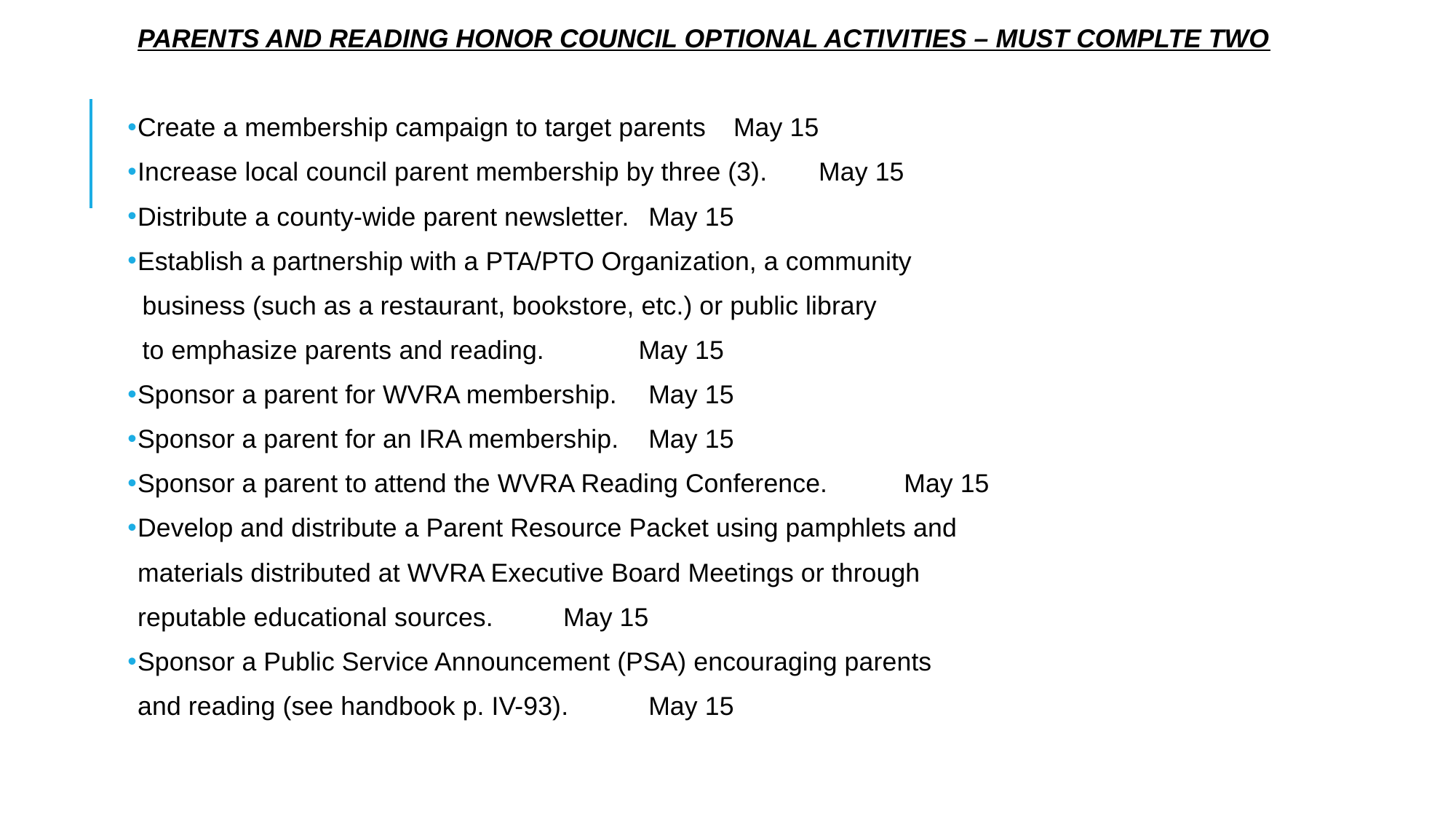

PARENTS AND READING HONOR COUNCIL OPTIONAL ACTIVITIES – MUST COMPLTE TWO

Create a membership campaign to target parents			May 15
Increase local council parent membership by three (3).			May 15
Distribute a county-wide parent newsletter.				May 15
Establish a partnership with a PTA/PTO Organization, a community
  business (such as a restaurant, bookstore, etc.) or public library
  to emphasize parents and reading.					May 15
Sponsor a parent for WVRA membership.				May 15
Sponsor a parent for an IRA membership.				May 15
Sponsor a parent to attend the WVRA Reading Conference.		May 15
Develop and distribute a Parent Resource Packet using pamphlets and
materials distributed at WVRA Executive Board Meetings or through
reputable educational sources. 					May 15
Sponsor a Public Service Announcement (PSA) encouraging parents
and reading (see handbook p. IV-93).				May 15